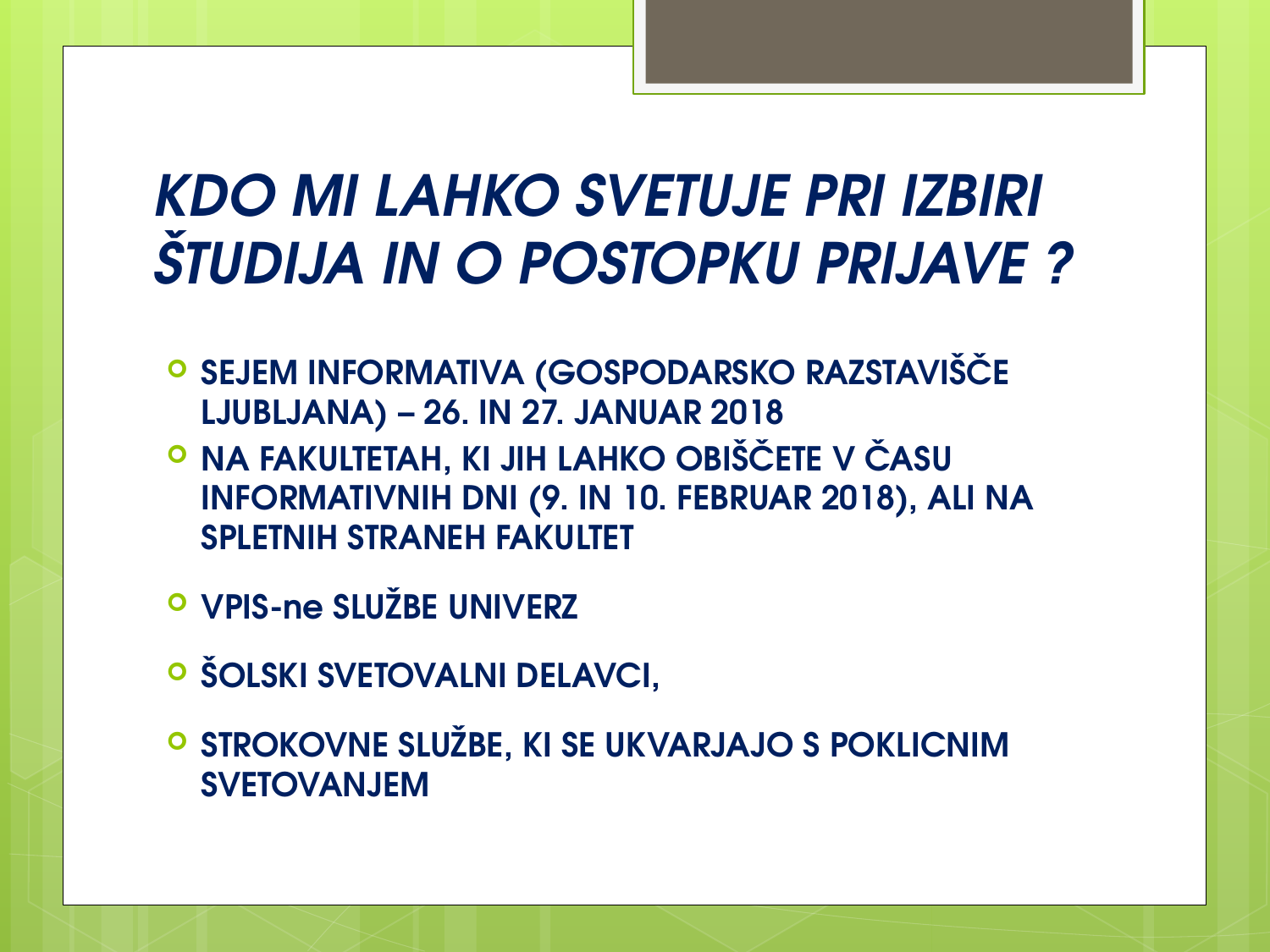

# KDO MI LAHKO SVETUJE PRI IZBIRI ŠTUDIJA IN O POSTOPKU PRIJAVE ?

SEJEM INFORMATIVA (GOSPODARSKO RAZSTAVIŠČE LJUBLJANA) – 26. IN 27. JANUAR 2018
NA FAKULTETAH, KI JIH LAHKO OBIŠČETE V ČASU INFORMATIVNIH DNI (9. IN 10. FEBRUAR 2018), ALI NA SPLETNIH STRANEH FAKULTET

VPIS-ne SLUŽBE UNIVERZ

ŠOLSKI SVETOVALNI DELAVCI,

STROKOVNE SLUŽBE, KI SE UKVARJAJO S POKLICNIM SVETOVANJEM